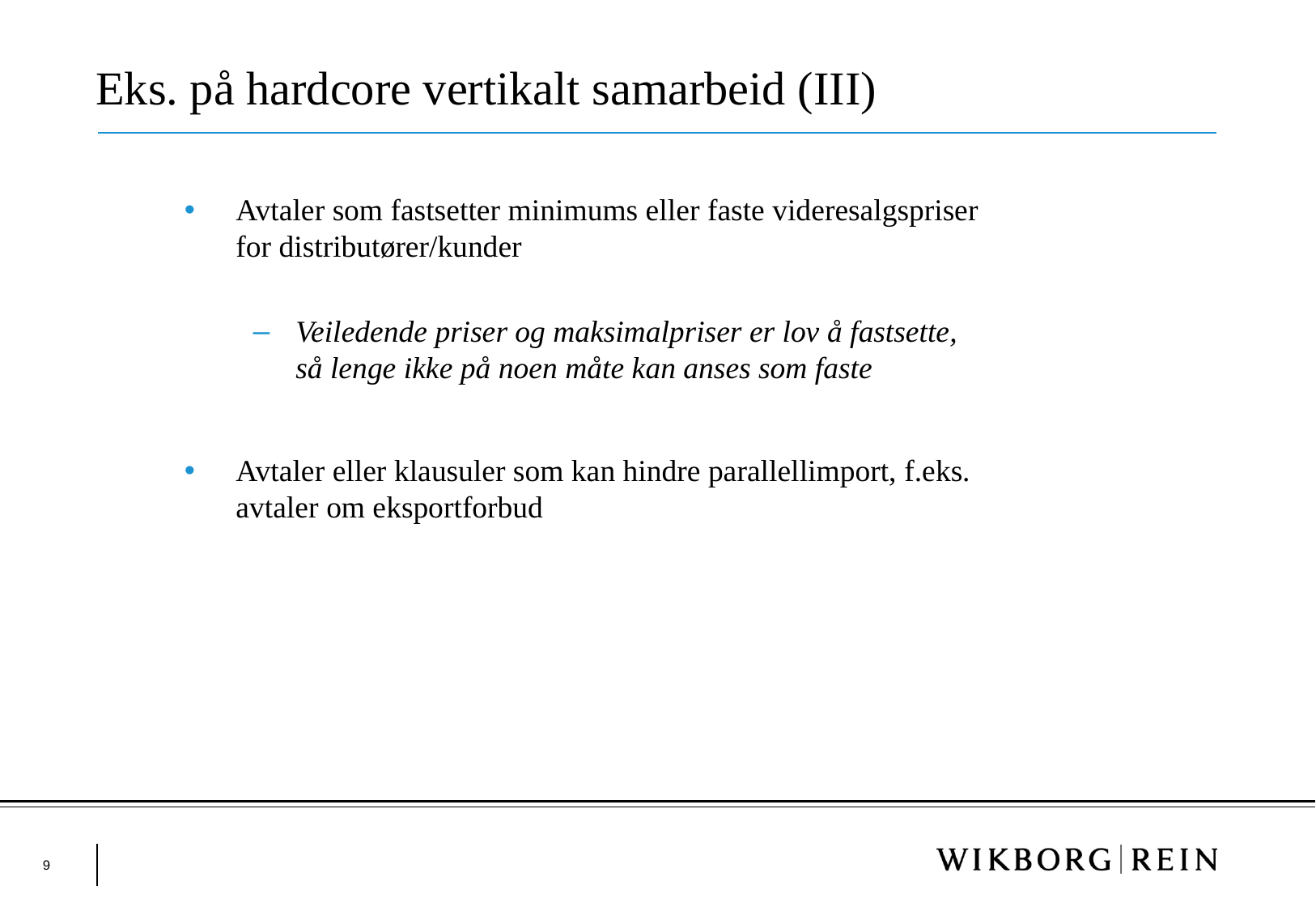

# Eks. på hardcore vertikalt samarbeid (III)
Avtaler som fastsetter minimums eller faste videresalgspriser for distributører/kunder

Veiledende priser og maksimalpriser er lov å fastsette, så lenge ikke på noen måte kan anses som faste

Avtaler eller klausuler som kan hindre parallellimport, f.eks. avtaler om eksportforbud